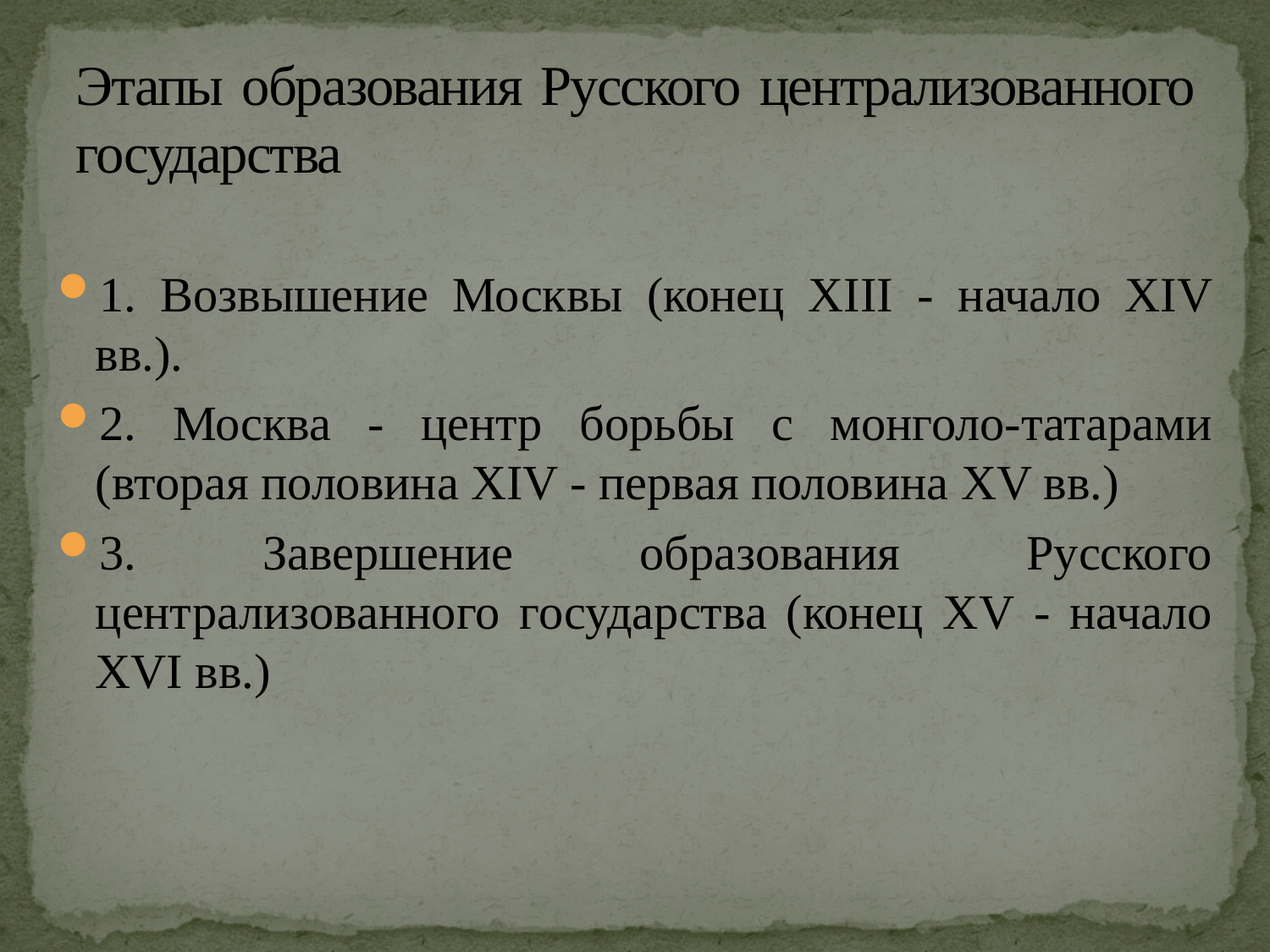

# Этапы образования Русского централизованного государства
1. Возвышение Москвы (конец XIII - начало XIV вв.).
2. Москва - центр борьбы с монголо-татарами (вторая половина ХIV - первая половина ХV вв.)
3. Завершение образования Русского централизованного государства (конец ХV - начало ХVI вв.)